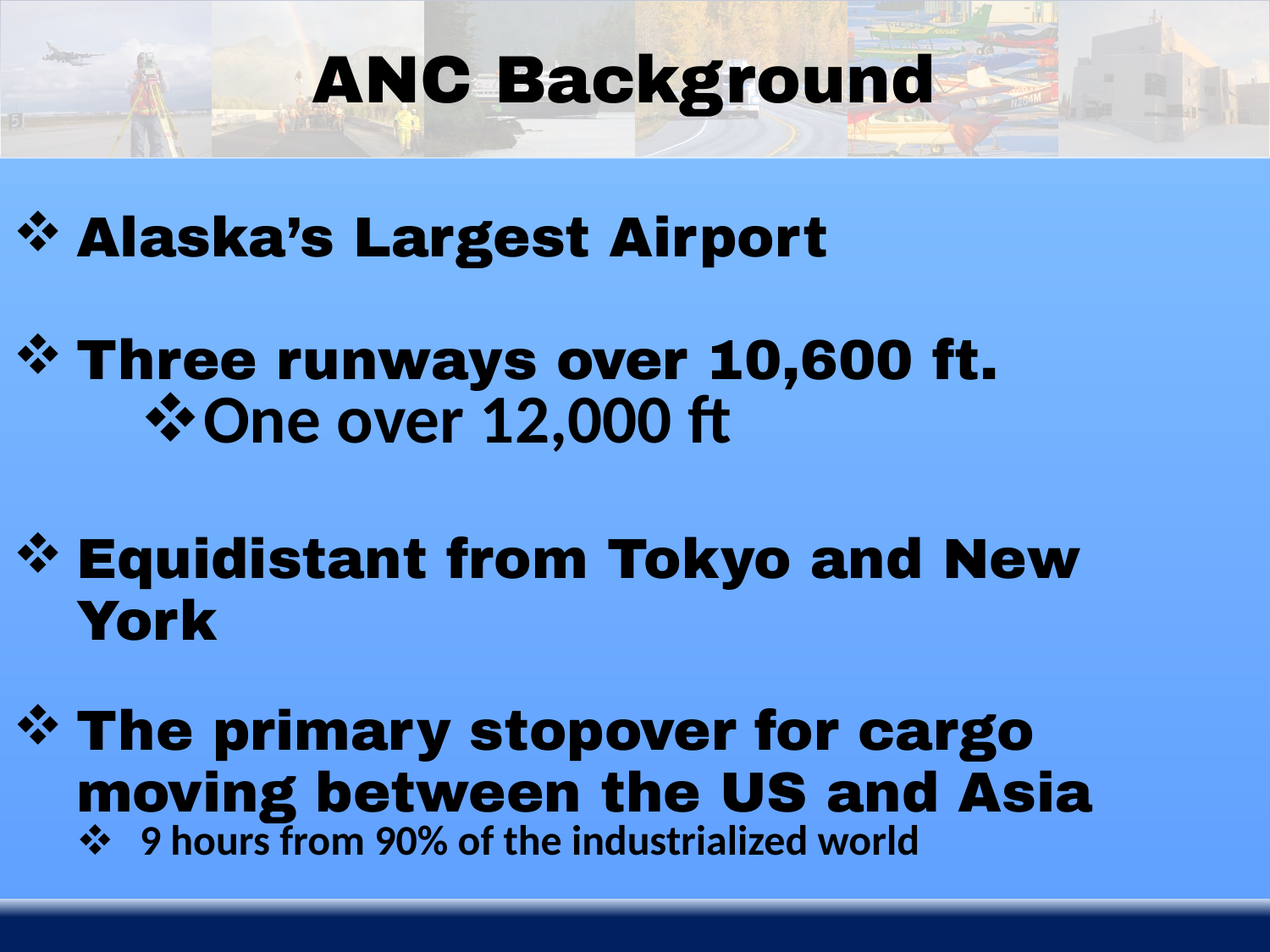

# ANC Background
Alaska’s Largest Airport

Three runways over 10,600 ft.
One over 12,000 ft

Equidistant from Tokyo and New York

The primary stopover for cargo moving between the US and Asia
9 hours from 90% of the industrialized world